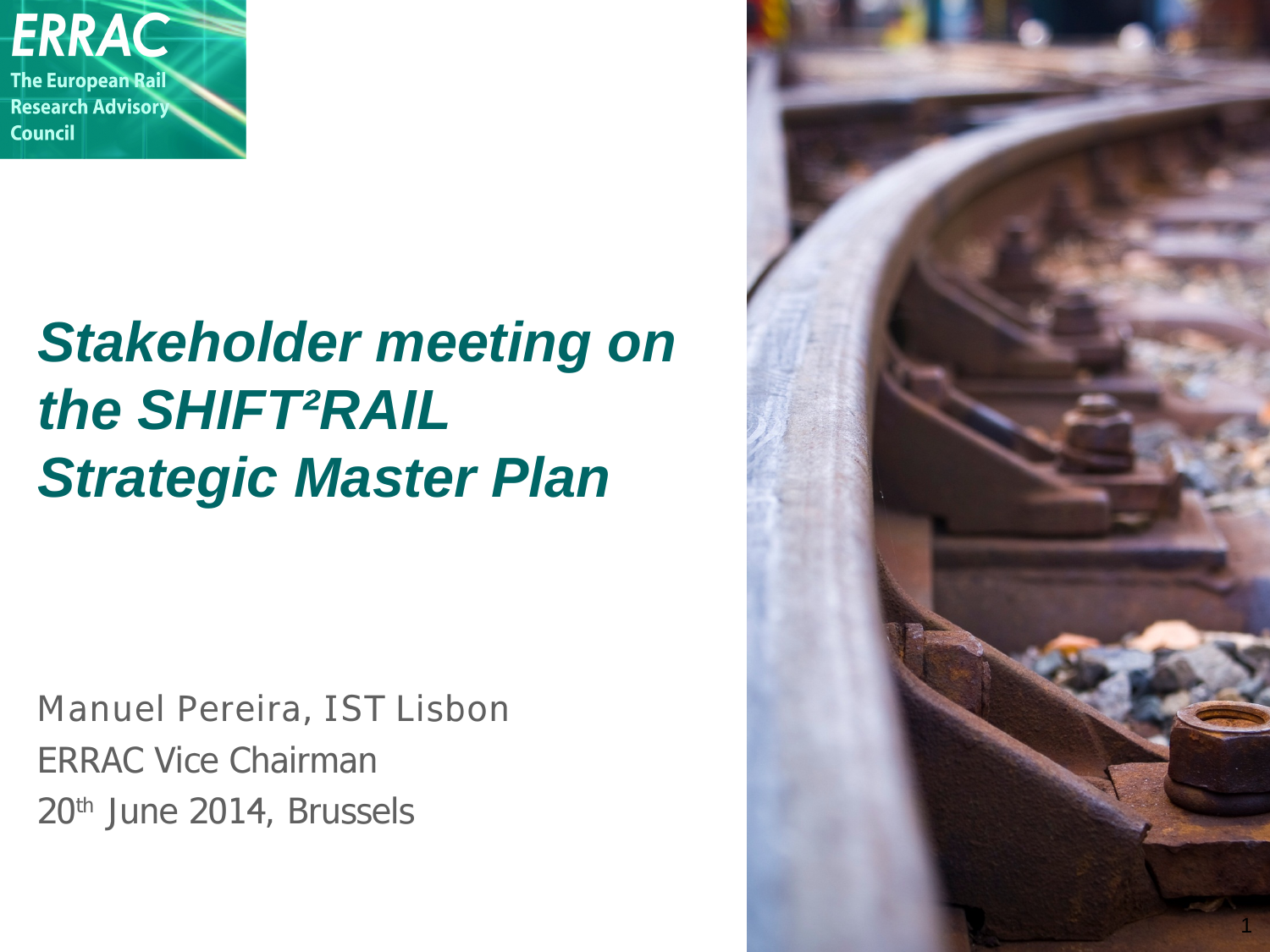

# Stakeholder meeting on the SHIFT²RAIL Strategic Master Plan
Manuel Pereira, IST Lisbon
ERRAC Vice Chairman
20th June 2014, Brussels

1